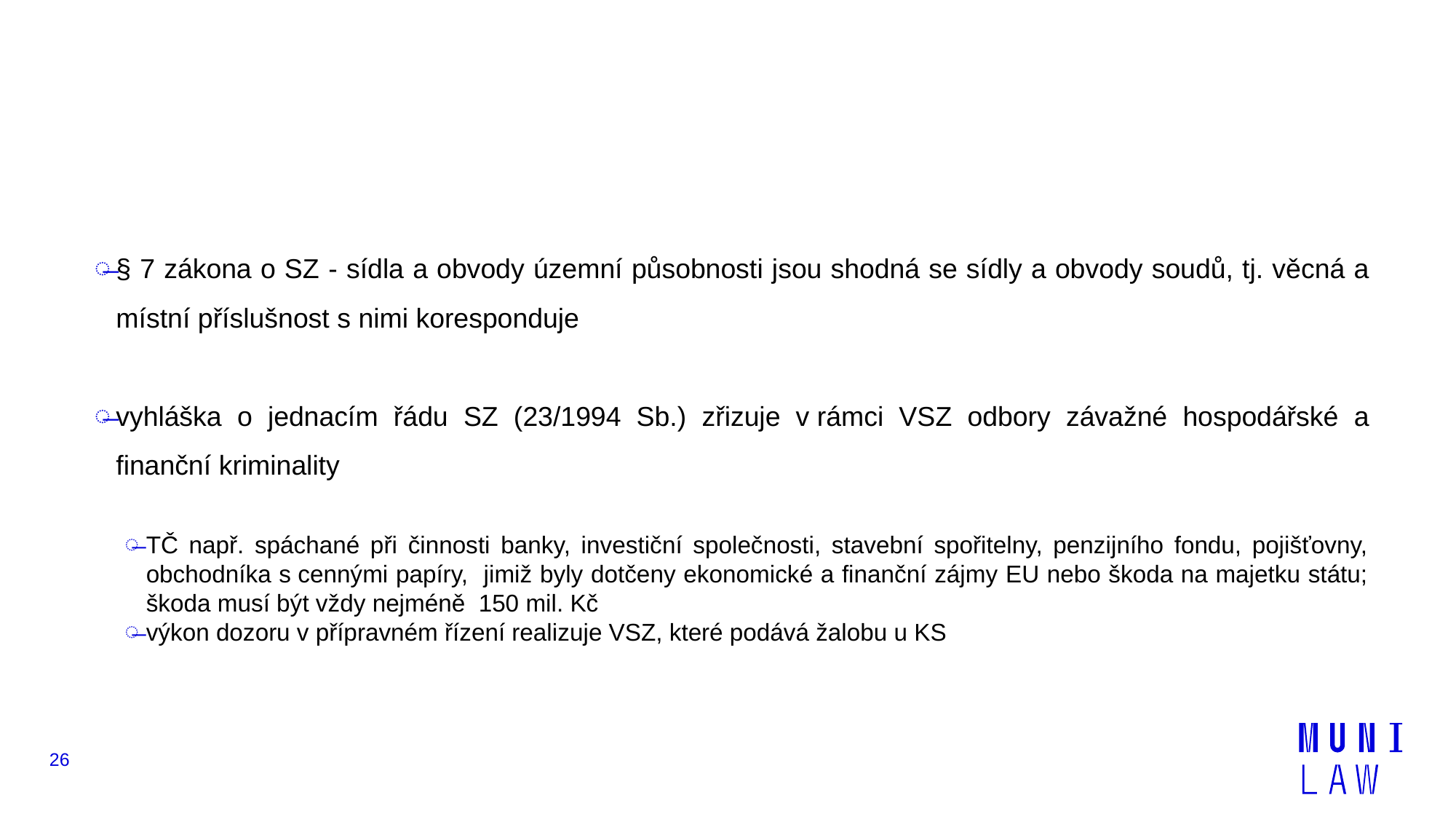

#

§ 7 zákona o SZ - sídla a obvody územní působnosti jsou shodná se sídly a obvody soudů, tj. věcná a místní příslušnost s nimi koresponduje

vyhláška o jednacím řádu SZ (23/1994 Sb.) zřizuje v rámci VSZ odbory závažné hospodářské a finanční kriminality

TČ např. spáchané při činnosti banky, investiční společnosti, stavební spořitelny, penzijního fondu, pojišťovny, obchodníka s cennými papíry,  jimiž byly dotčeny ekonomické a finanční zájmy EU nebo škoda na majetku státu; škoda musí být vždy nejméně  150 mil. Kč
výkon dozoru v přípravném řízení realizuje VSZ, které podává žalobu u KS

26